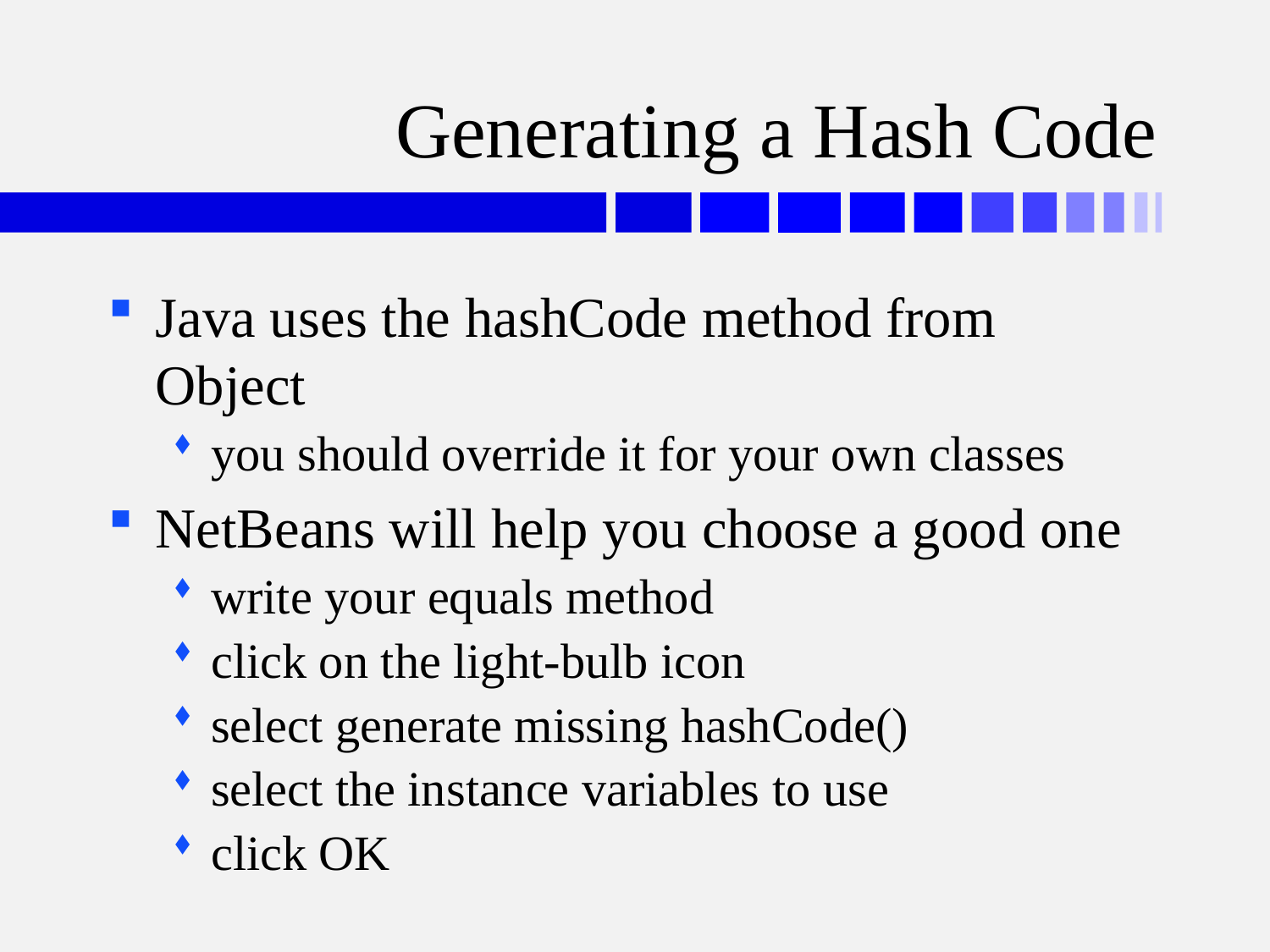

# Generating a Hash Code
Java uses the hashCode method from Object
you should override it for your own classes
NetBeans will help you choose a good one
write your equals method
click on the light-bulb icon
select generate missing hashCode()
select the instance variables to use
click OK